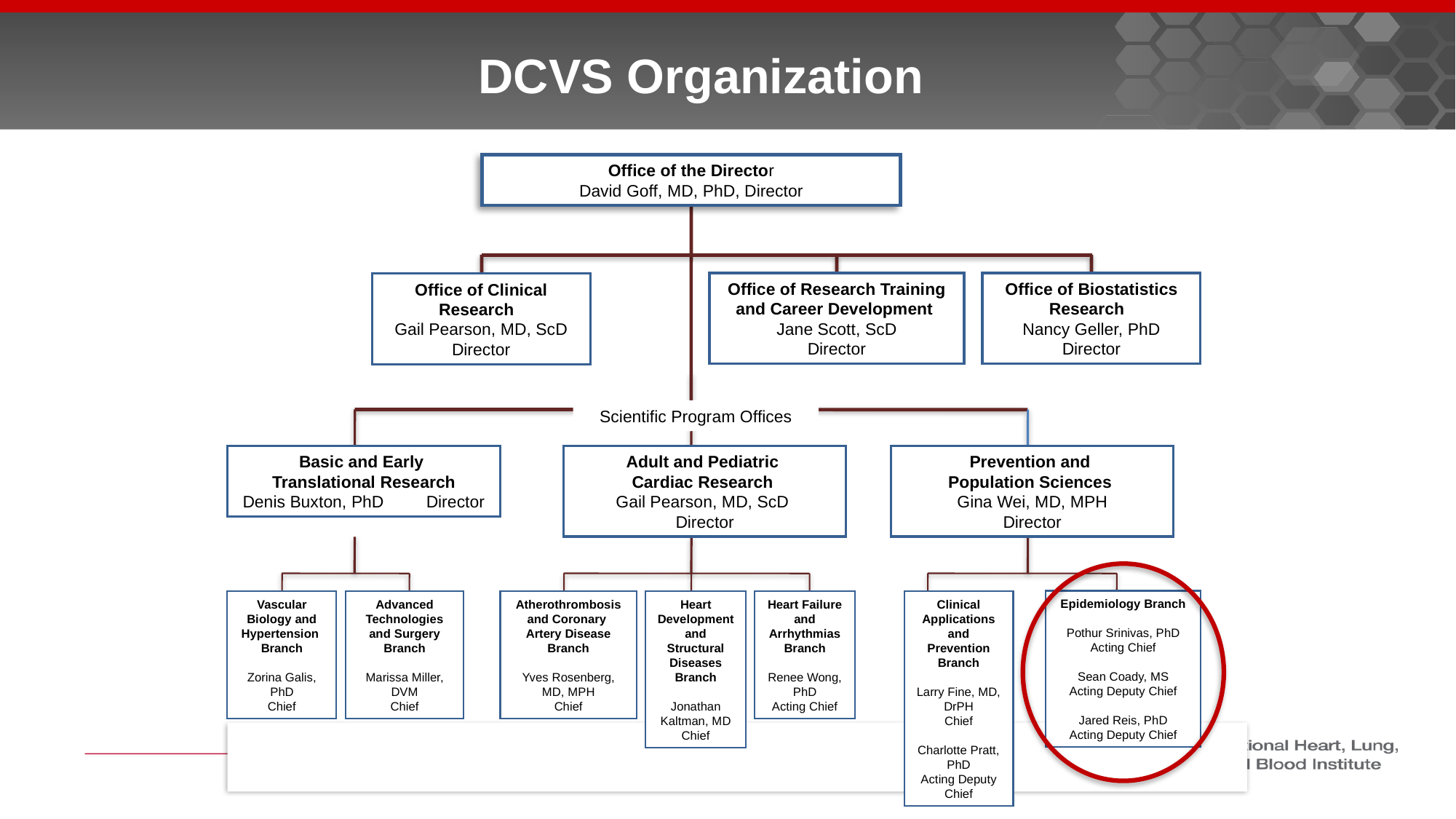

# DCVS Organization
Office of the Director
David Goff, MD, PhD, Director
Office of Research Training and Career Development
Jane Scott, ScD
Director
Office of Biostatistics Research
Nancy Geller, PhD Director
Office of Clinical Research
Gail Pearson, MD, ScD Director
Scientific Program Offices
Basic and Early
Translational Research
Denis Buxton, PhD         Director
Adult and Pediatric
Cardiac Research
Gail Pearson, MD, ScD
Director
Prevention and
Population Sciences
Gina Wei, MD, MPH
Director

Epidemiology Branch

Pothur Srinivas, PhD
Acting Chief

Sean Coady, MS
Acting Deputy Chief

Jared Reis, PhD
Acting Deputy Chief
Vascular Biology and Hypertension  Branch

Zorina Galis, PhD
Chief
Advanced Technologies and Surgery Branch

Marissa Miller, DVM
Chief
Atherothrombosis and Coronary
Artery Disease Branch

Yves Rosenberg, MD, MPH
Chief
Heart Failure and Arrhythmias Branch

Renee Wong, PhD
Acting Chief
Clinical Applications and Prevention Branch

Larry Fine, MD, DrPH
Chief

Charlotte Pratt, PhD
Acting Deputy Chief
Heart Development and Structural Diseases Branch

Jonathan Kaltman, MD
Chief